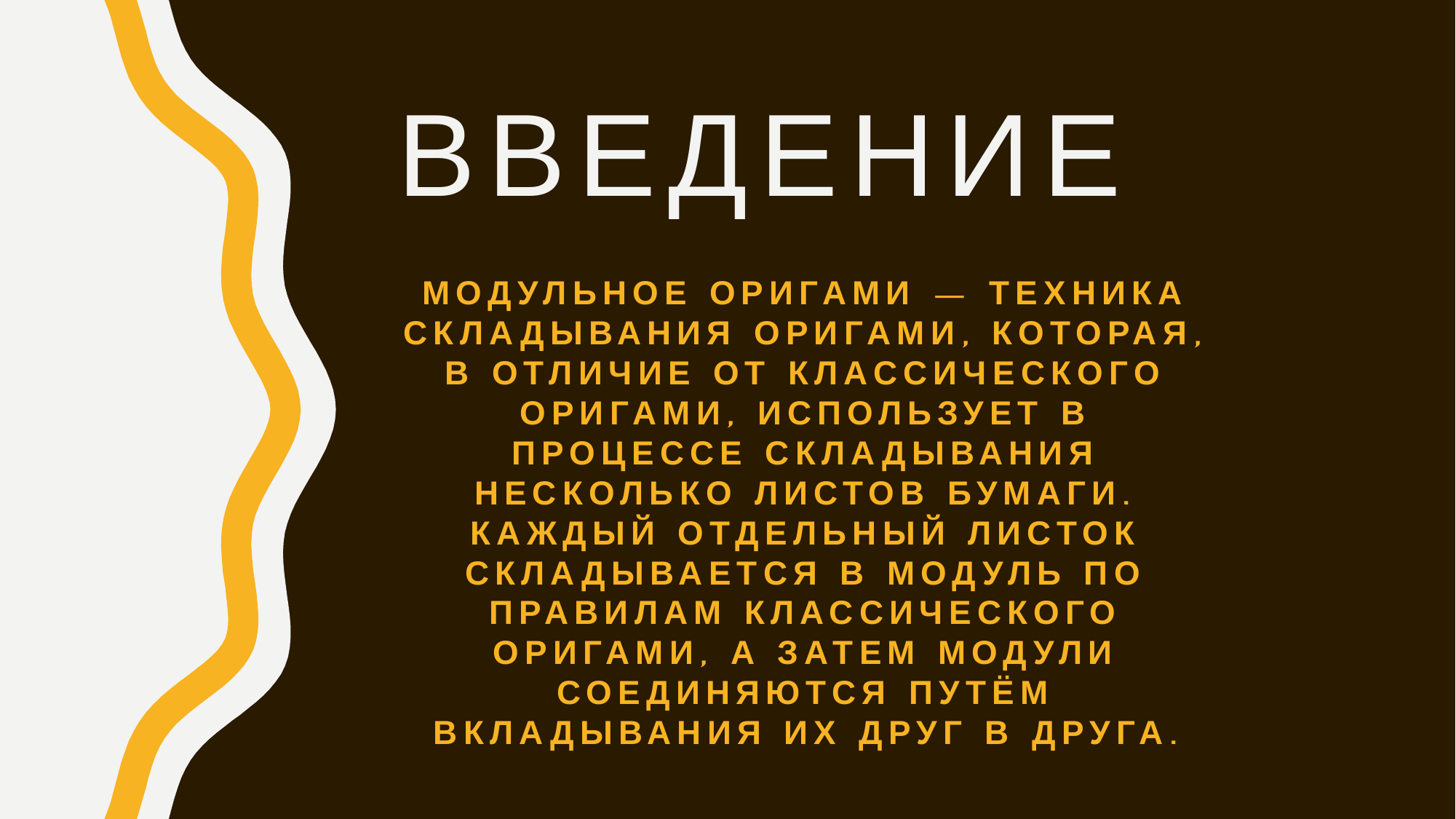

# введение
Модульное оригами — техника складывания оригами, которая, в отличие от классического оригами, использует в процессе складывания несколько листов бумаги. Каждый отдельный листок складывается в модуль по правилам классического оригами, а затем модули соединяются путём вкладывания их друг в друга.